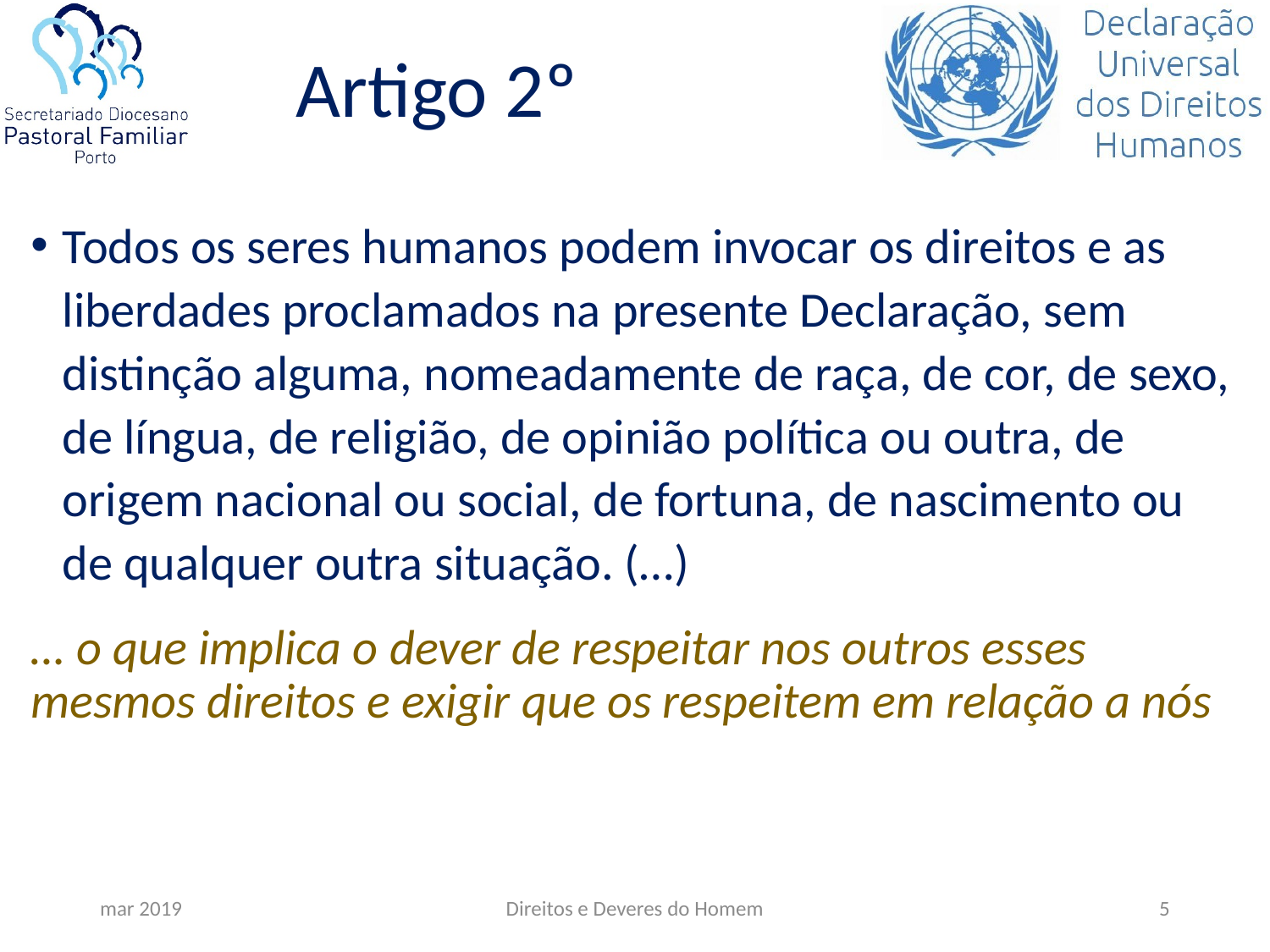

# Artigo 2º
Todos os seres humanos podem invocar os direitos e as liberdades proclamados na presente Declaração, sem distinção alguma, nomeadamente de raça, de cor, de sexo, de língua, de religião, de opinião política ou outra, de origem nacional ou social, de fortuna, de nascimento ou de qualquer outra situação. (…)
… o que implica o dever de respeitar nos outros esses mesmos direitos e exigir que os respeitem em relação a nós

mar 2019
Direitos e Deveres do Homem
5